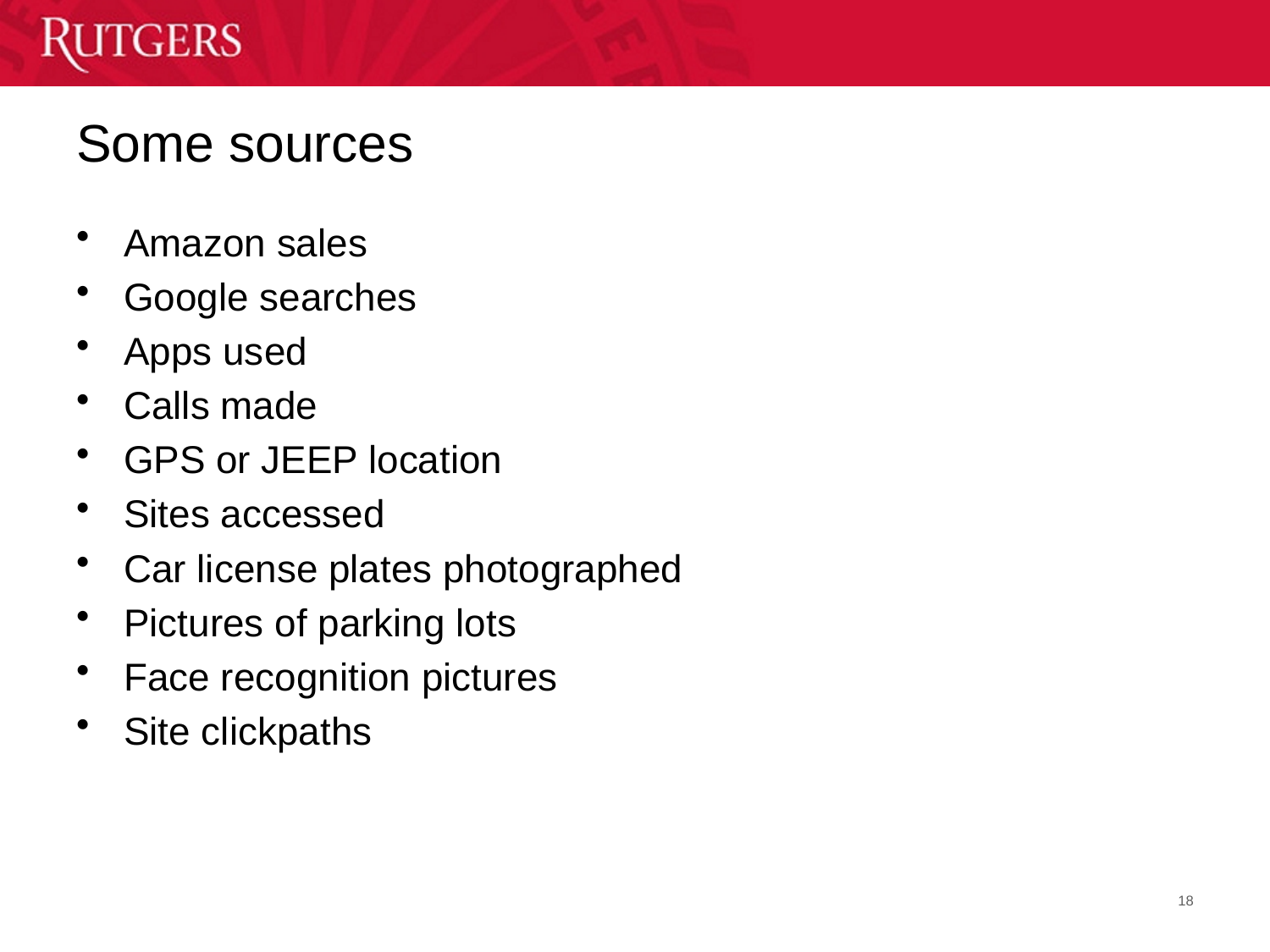

# Some sources
Amazon sales
Google searches
Apps used
Calls made
GPS or JEEP location
Sites accessed
Car license plates photographed
Pictures of parking lots
Face recognition pictures
Site clickpaths
18